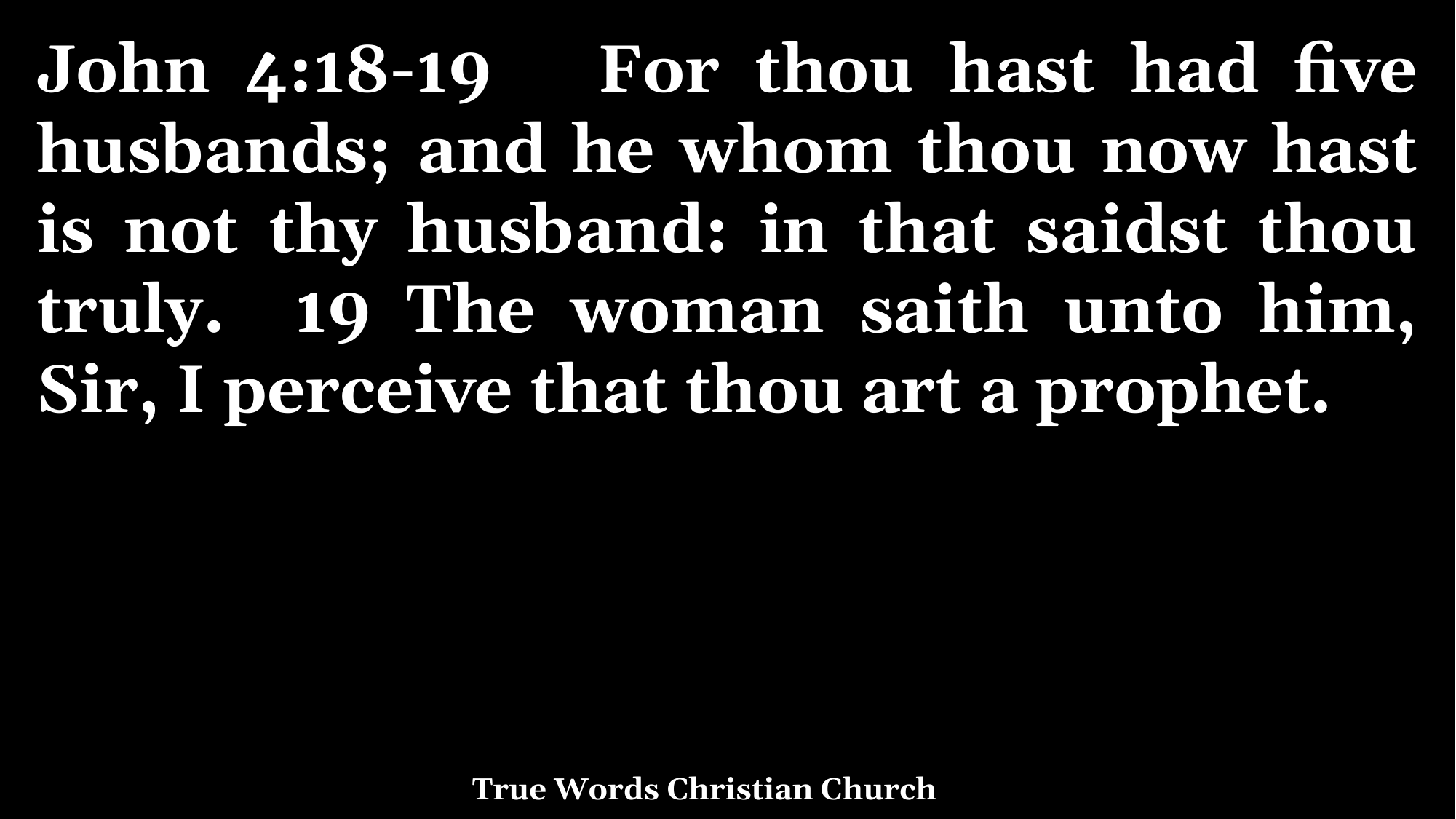

John 4:18-19   For thou hast had five husbands; and he whom thou now hast is not thy husband: in that saidst thou truly.  19 The woman saith unto him, Sir, I perceive that thou art a prophet.
True Words Christian Church